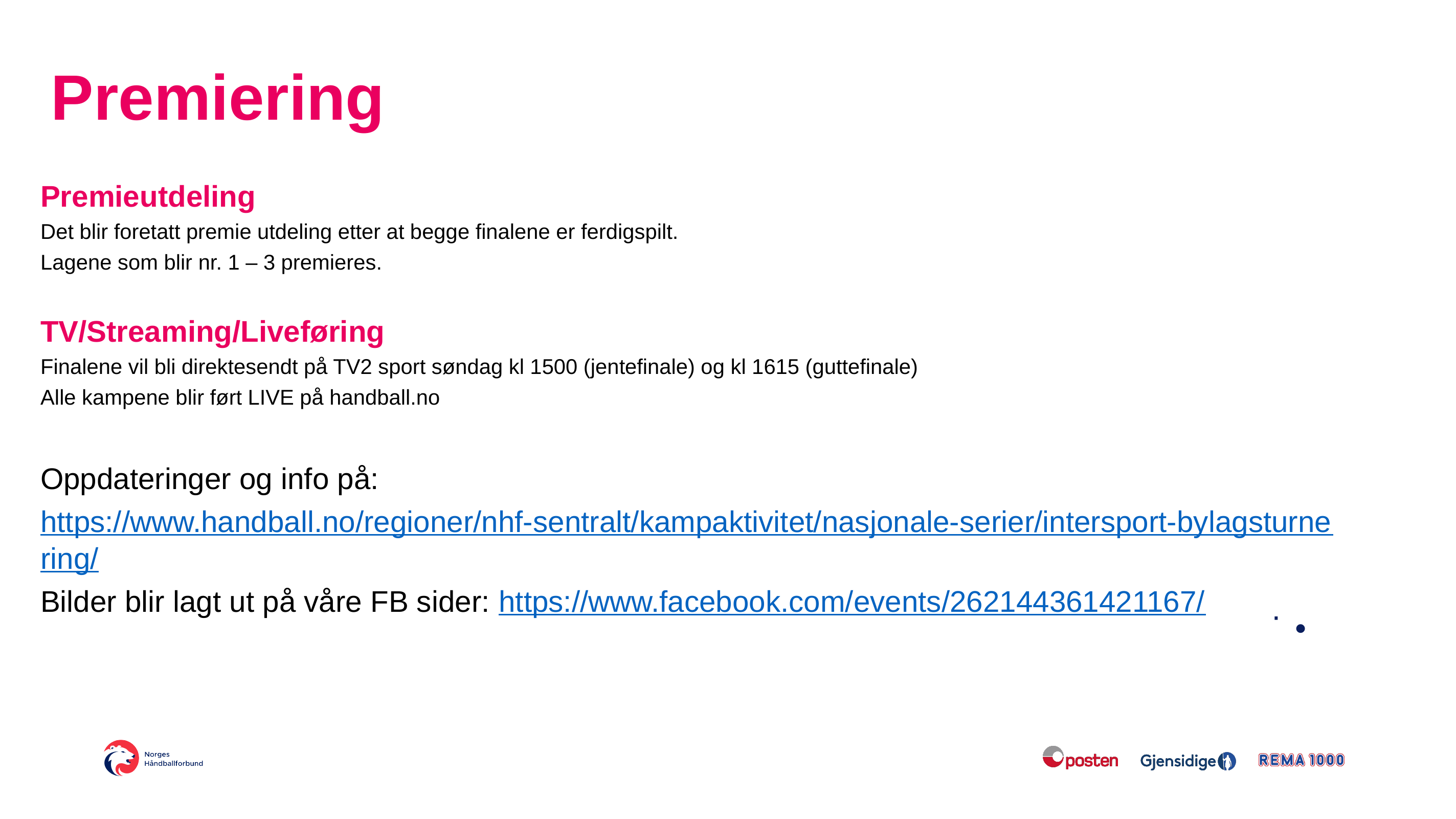

# Premiering
Premieutdeling
Det blir foretatt premie utdeling etter at begge finalene er ferdigspilt.
Lagene som blir nr. 1 – 3 premieres.

TV/Streaming/Liveføring
Finalene vil bli direktesendt på TV2 sport søndag kl 1500 (jentefinale) og kl 1615 (guttefinale)
Alle kampene blir ført LIVE på handball.no
Oppdateringer og info på:  https://www.handball.no/regioner/nhf-sentralt/kampaktivitet/nasjonale-serier/intersport-bylagsturnering/
Bilder blir lagt ut på våre FB sider: https://www.facebook.com/events/262144361421167/
.